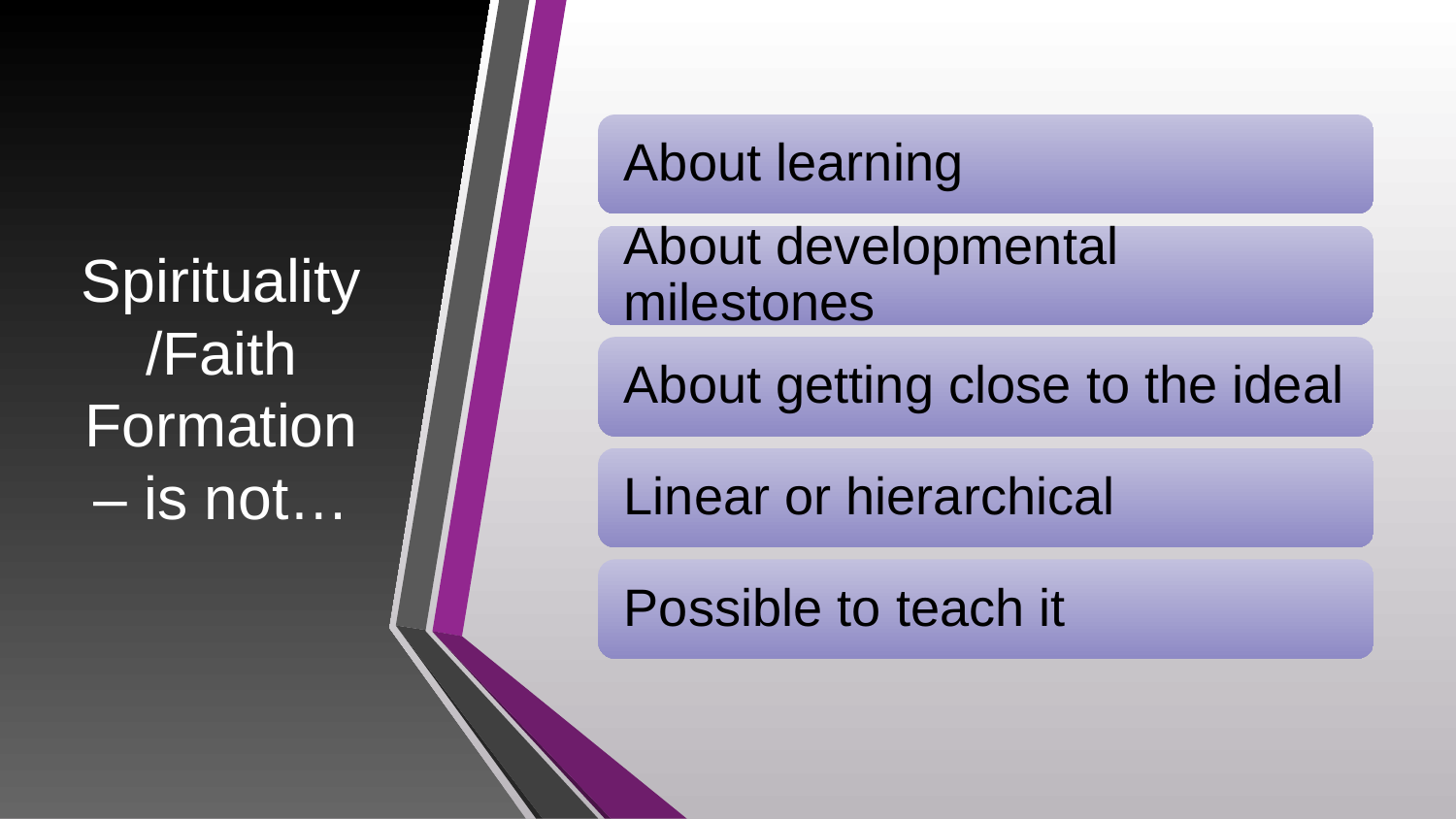

# Spirituality/Faith Formation – is not…
About learning
About developmental milestones
About getting close to the ideal
Linear or hierarchical
Possible to teach it